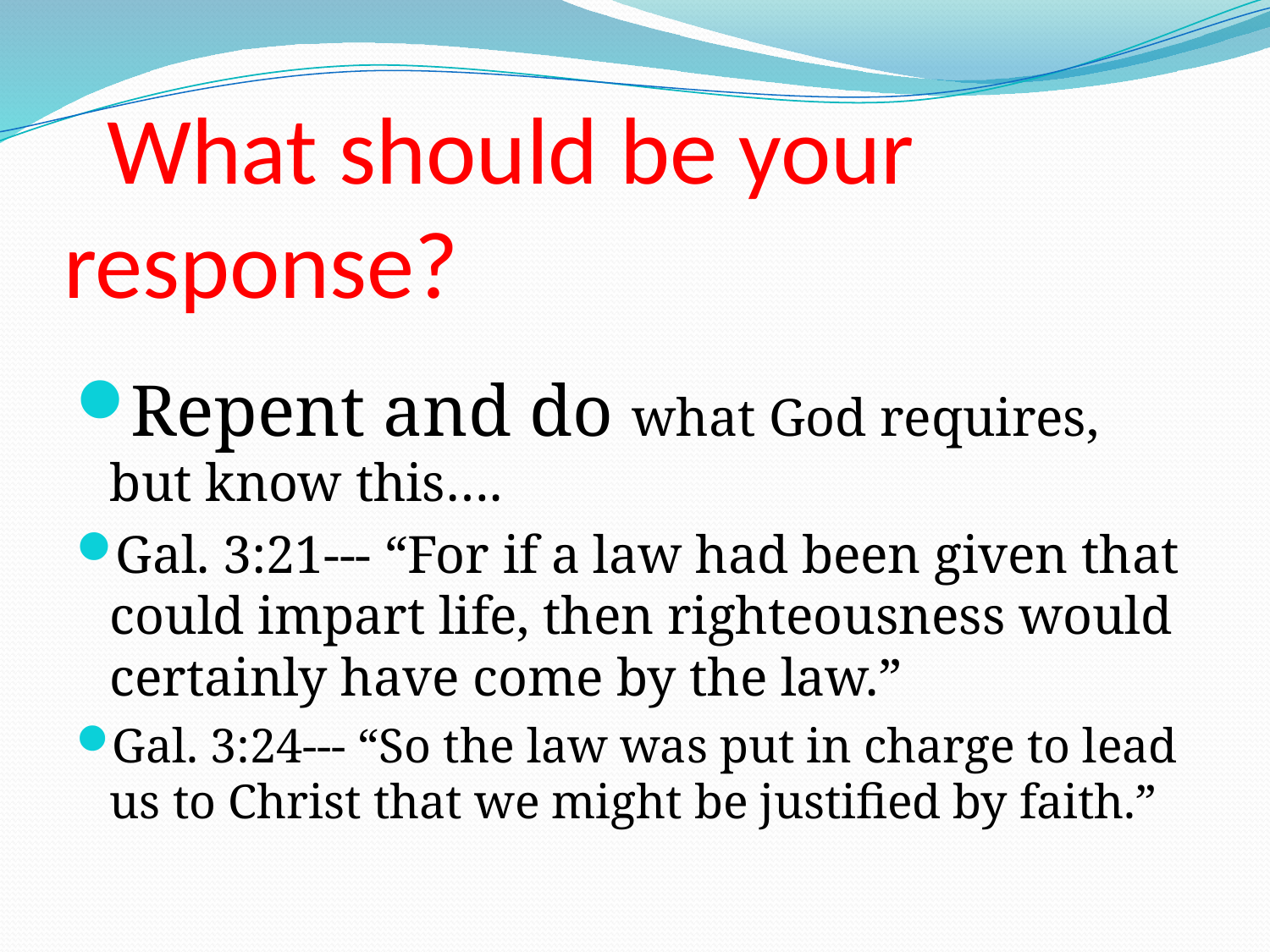

# What should be your response?
Repent and do what God requires, but know this….
Gal. 3:21--- “For if a law had been given that could impart life, then righteousness would certainly have come by the law.”
Gal. 3:24--- “So the law was put in charge to lead us to Christ that we might be justified by faith.”